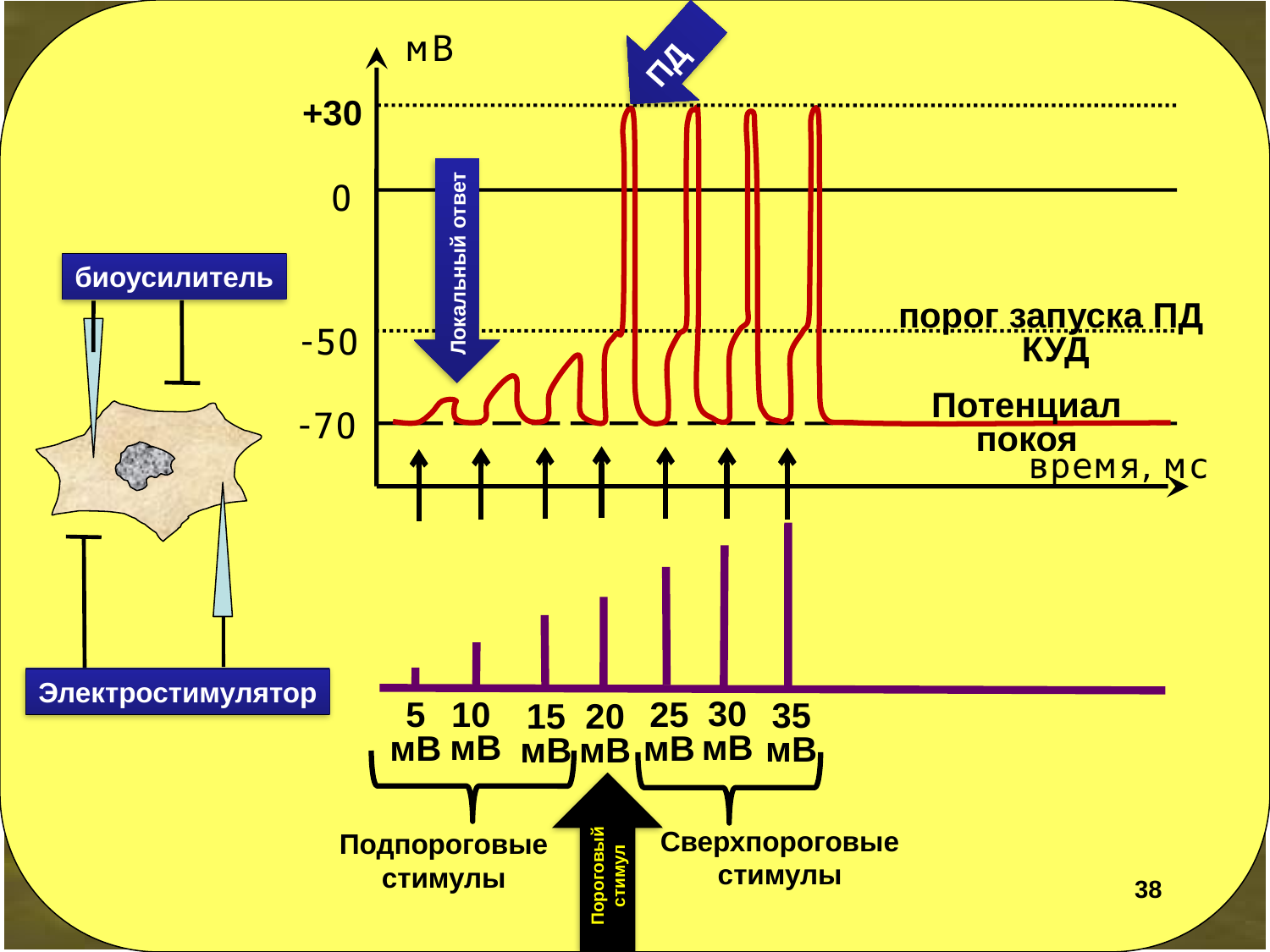

ПД
мВ

+30

Локальный ответ
0

биоусилитель
порог запуска ПД
КУД
-50

Потенциал покоя
-70

время, мс

Электростимулятор

30
мВ
10
мВ
25
мВ
5
мВ
35
мВ
15
мВ
20
мВ

Пороговый стимул
Сверхпороговые стимулы
Подпороговые стимулы
38